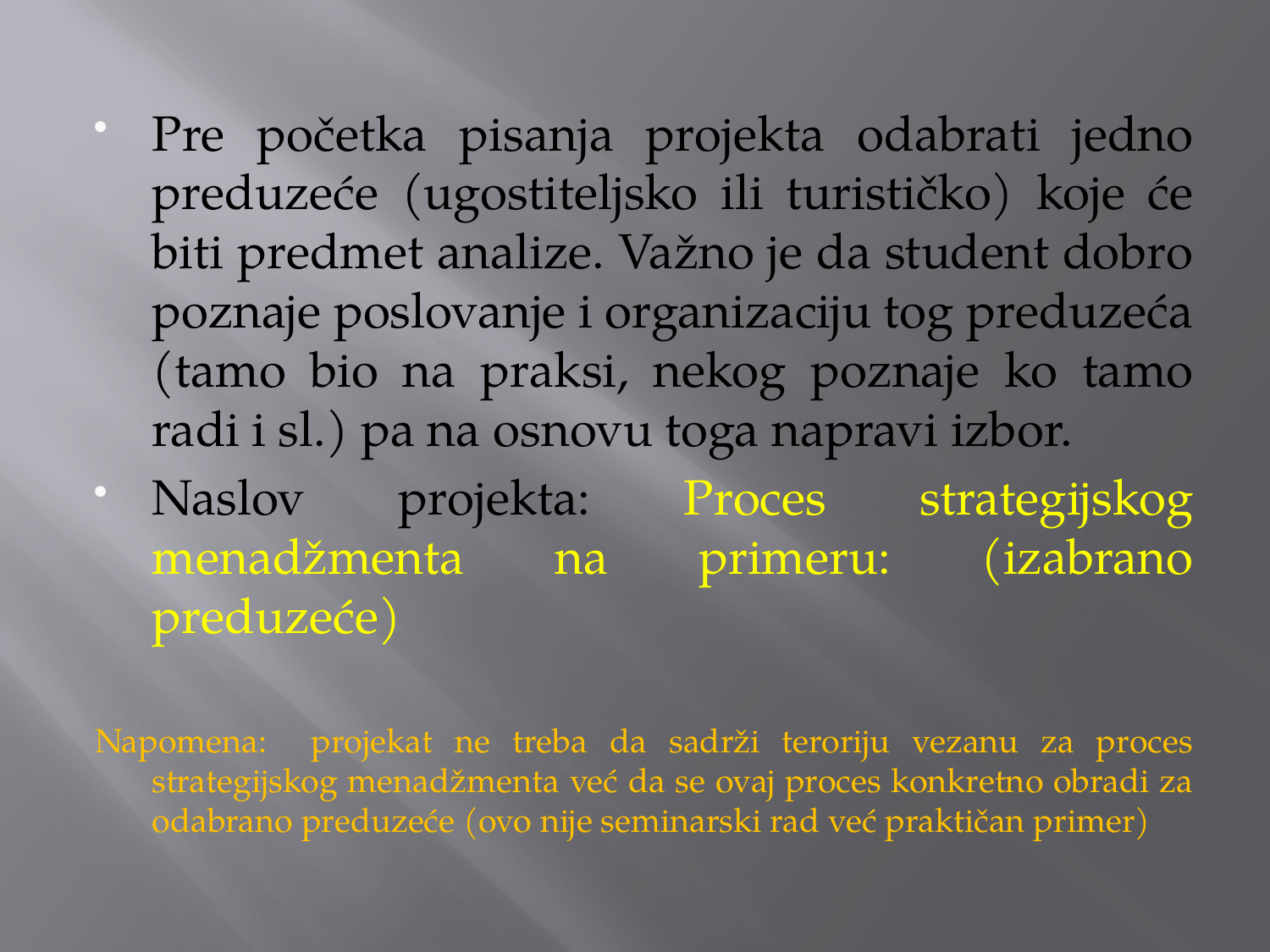

Pre početka pisanja projekta odabrati jedno preduzeće (ugostiteljsko ili turističko) koje će biti predmet analize. Važno je da student dobro poznaje poslovanje i organizaciju tog preduzeća (tamo bio na praksi, nekog poznaje ko tamo radi i sl.) pa na osnovu toga napravi izbor.
Naslov projekta: Proces strategijskog menadžmenta na primeru: (izabrano preduzeće)

Napomena:  projekat ne treba da sadrži teroriju vezanu za proces strategijskog menadžmenta već da se ovaj proces konkretno obradi za odabrano preduzeće (ovo nije seminarski rad već praktičan primer)